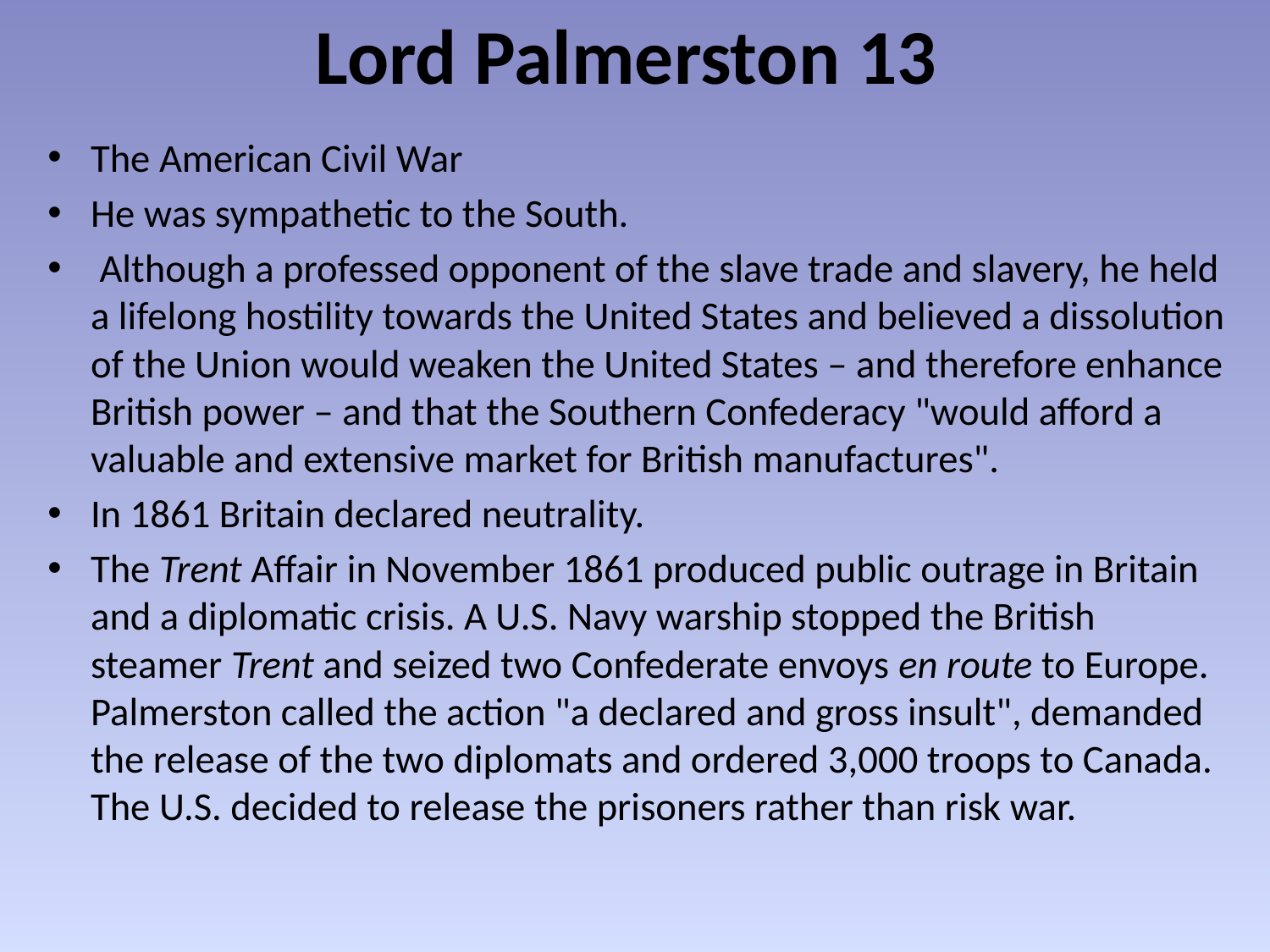

# Lord Palmerston 13
The American Civil War
He was sympathetic to the South.
 Although a professed opponent of the slave trade and slavery, he held a lifelong hostility towards the United States and believed a dissolution of the Union would weaken the United States – and therefore enhance British power – and that the Southern Confederacy "would afford a valuable and extensive market for British manufactures".
In 1861 Britain declared neutrality.
The Trent Affair in November 1861 produced public outrage in Britain and a diplomatic crisis. A U.S. Navy warship stopped the British steamer Trent and seized two Confederate envoys en route to Europe. Palmerston called the action "a declared and gross insult", demanded the release of the two diplomats and ordered 3,000 troops to Canada. The U.S. decided to release the prisoners rather than risk war.